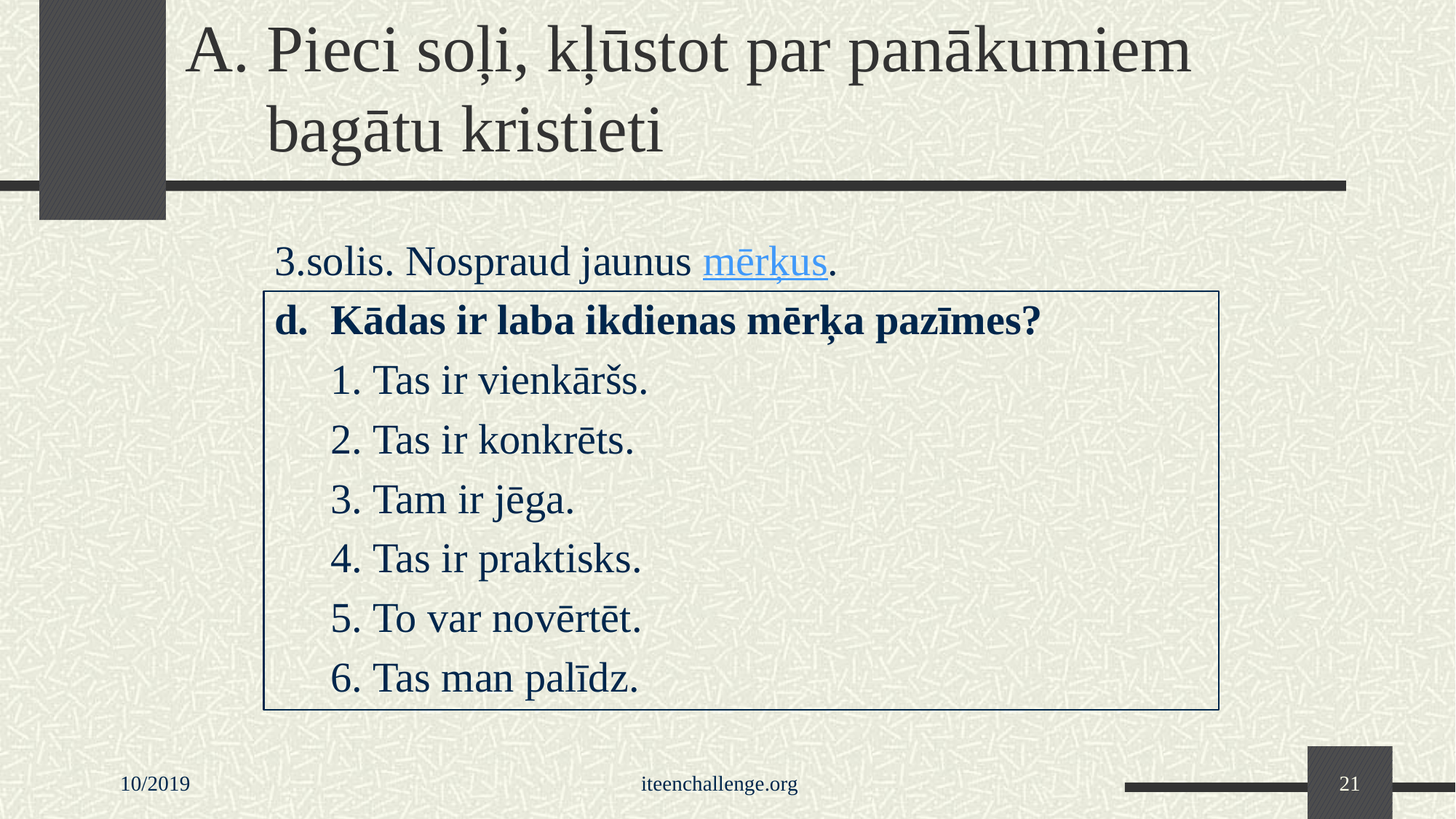

# A. Pieci soļi, kļūstot par panākumiem bagātu kristieti
3.solis. Nospraud jaunus mērķus.
d.	Kādas ir laba ikdienas mērķa pazīmes?
1. Tas ir vienkāršs.
2. Tas ir konkrēts.
3. Tam ir jēga.
4. Tas ir praktisks.
5. To var novērtēt.
6. Tas man palīdz.

10/2019
iteenchallenge.org
21